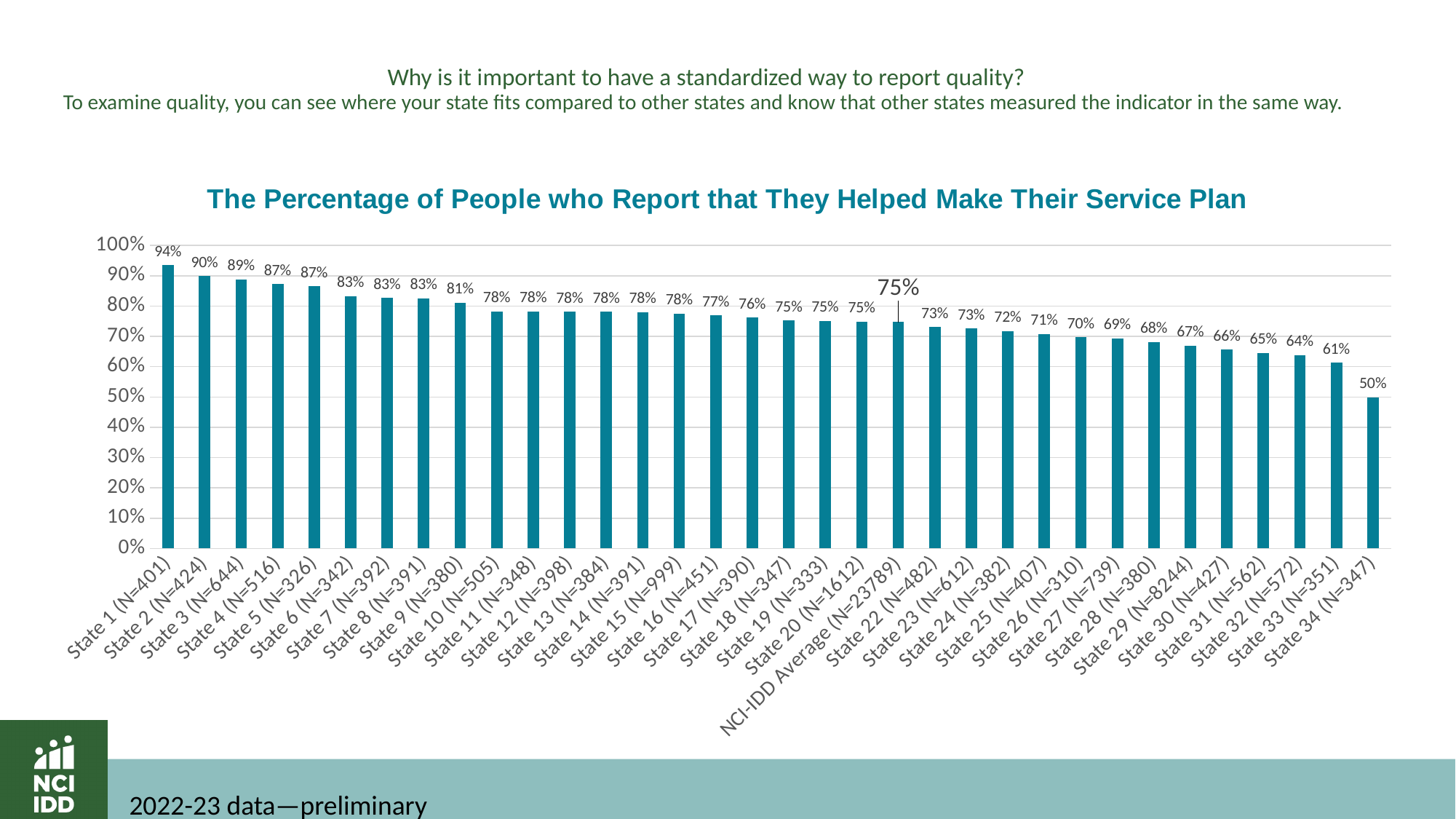

# Why is it important to have a standardized way to report quality? To examine quality, you can see where your state fits compared to other states and know that other states measured the indicator in the same way.

### Chart: The Percentage of People who Report that They Helped Make Their Service Plan

| Category |  |
|---|---|
| State 1 (N=401) | 0.935162094763092 |
| State 2 (N=424) | 0.8985849056603777 |
| State 3 (N=644) | 0.8881987577639763 |
| State 4 (N=516) | 0.8720930232558151 |
| State 5 (N=326) | 0.8650306748466263 |
| State 6 (N=342) | 0.8333333333333328 |
| State 7 (N=392) | 0.826530612244898 |
| State 8 (N=391) | 0.8260869565217384 |
| State 9 (N=380) | 0.8105263157894746 |
| State 10 (N=505) | 0.7821782178217837 |
| State 11 (N=348) | 0.7816091954022992 |
| State 12 (N=398) | 0.7814070351758806 |
| State 13 (N=384) | 0.7812499999999987 |
| State 14 (N=391) | 0.7800511508951418 |
| State 15 (N=999) | 0.7757757757757786 |
| State 16 (N=451) | 0.7694013303769399 |
| State 17 (N=390) | 0.7615384615384609 |
| State 18 (N=347) | 0.7521613832853015 |
| State 19 (N=333) | 0.7507507507507518 |
| State 20 (N=1612) | 0.7487593052109205 |
| NCI-IDD Average (N=23789) | 0.7473408882198889 |
| State 22 (N=482) | 0.7302904564315362 |
| State 23 (N=612) | 0.7254901960784338 |
| State 24 (N=382) | 0.7172774869109947 |
| State 25 (N=407) | 0.7076167076167086 |
| State 26 (N=310) | 0.6967741935483883 |
| State 27 (N=739) | 0.692828146143439 |
| State 28 (N=380) | 0.6815789473684211 |
| State 29 (N=8244) | 0.6685715933271272 |
| State 30 (N=427) | 0.6557377049180327 |
| State 31 (N=562) | 0.6459074733096085 |
| State 32 (N=572) | 0.6381118881118859 |
| State 33 (N=351) | 0.6125356125356126 |
| State 34 (N=347) | 0.49855907780979825 |
2022-23 data—preliminary